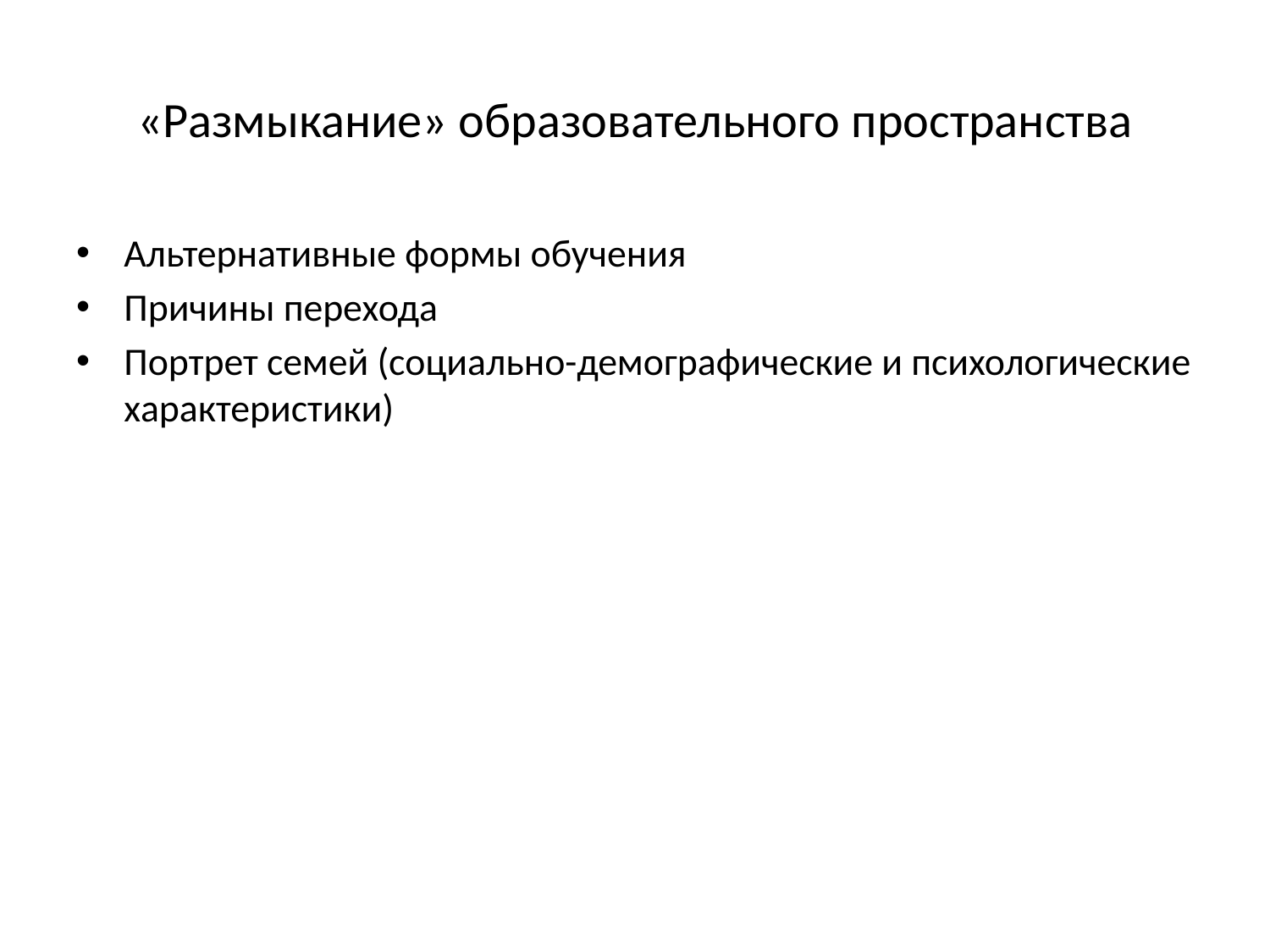

# «Размыкание» образовательного пространства
Альтернативные формы обучения
Причины перехода
Портрет семей (социально-демографические и психологические характеристики)